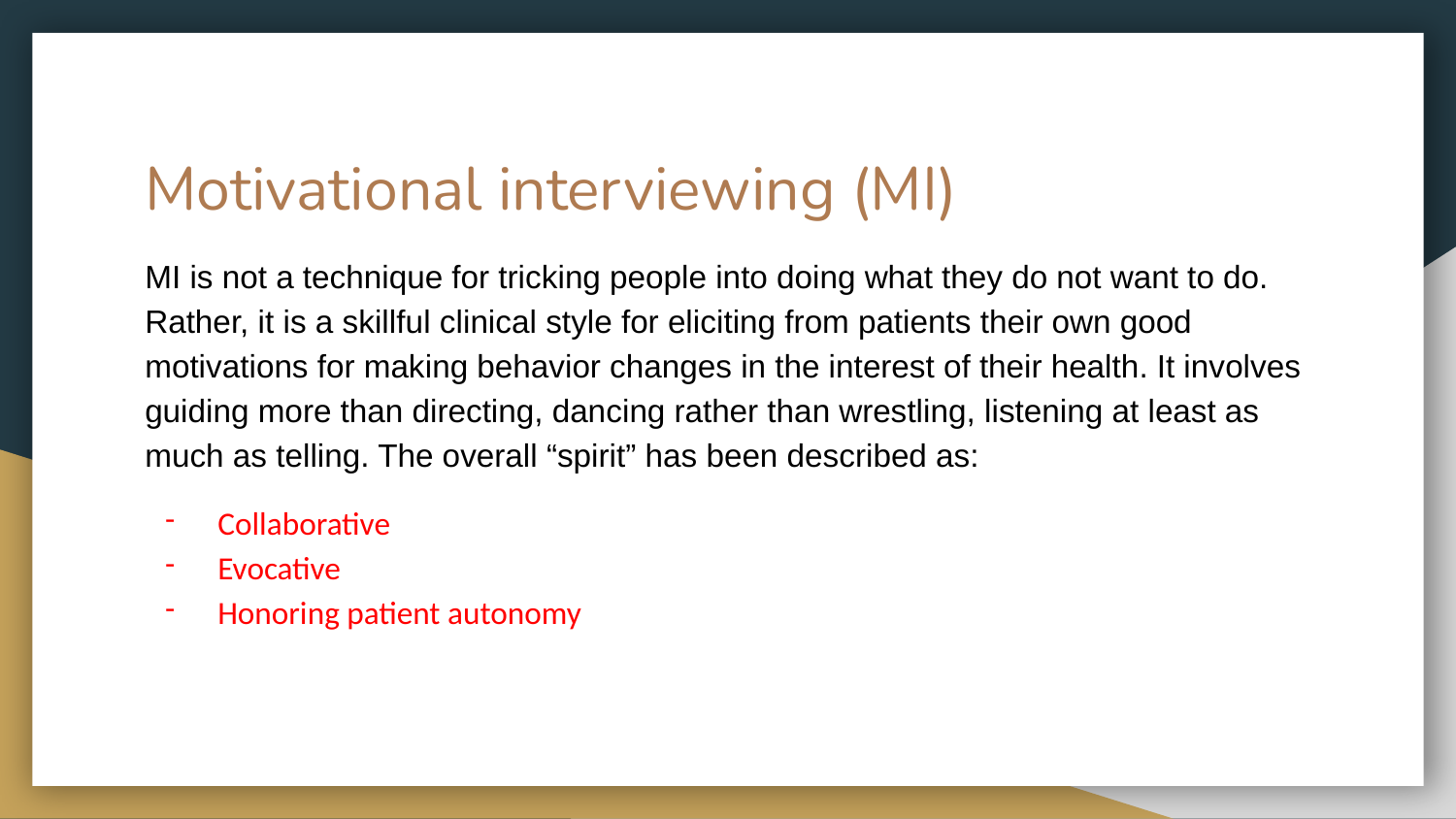

# Motivational interviewing (MI)
MI is not a technique for tricking people into doing what they do not want to do. Rather, it is a skillful clinical style for eliciting from patients their own good motivations for making behavior changes in the interest of their health. It involves guiding more than directing, dancing rather than wrestling, listening at least as much as telling. The overall “spirit” has been described as:
Collaborative
Evocative
Honoring patient autonomy